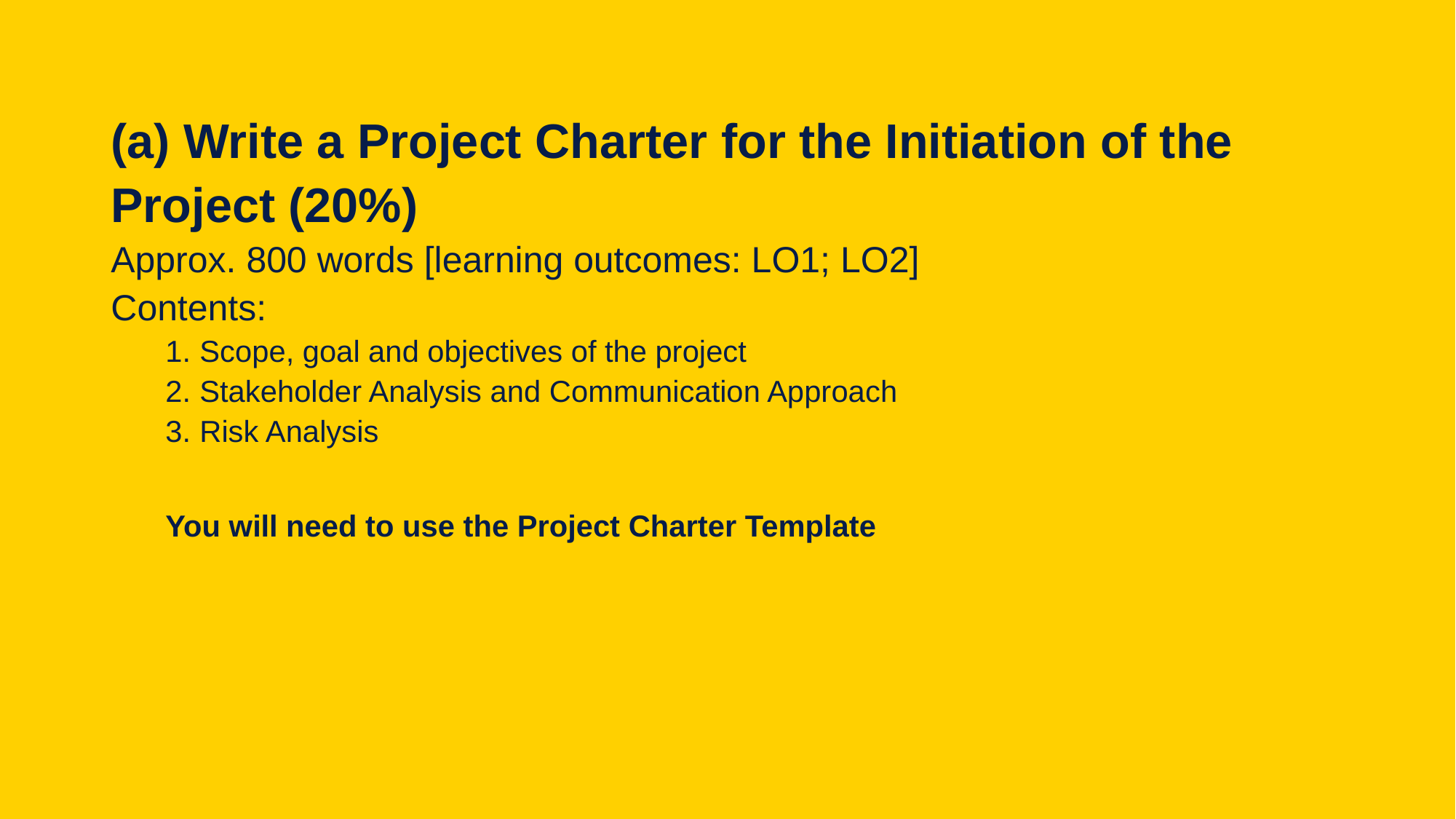

(a) Write a Project Charter for the Initiation of the Project (20%)
Approx. 800 words [learning outcomes: LO1; LO2]
Contents:
Scope, goal and objectives of the project
Stakeholder Analysis and Communication Approach
Risk Analysis

You will need to use the Project Charter Template